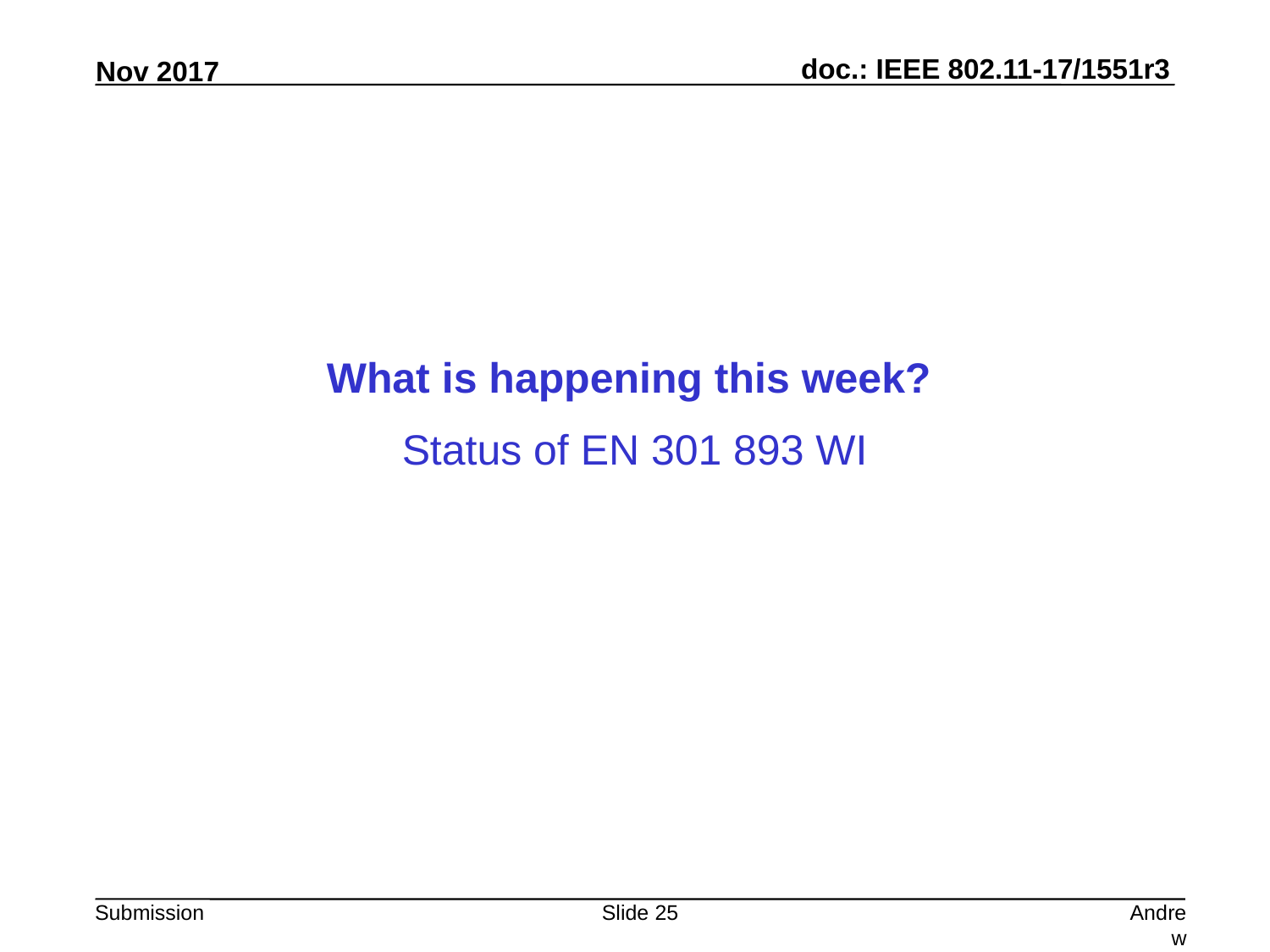

What is happening this week?
Status of EN 301 893 WI
Slide 25
Andrew Myles, Cisco